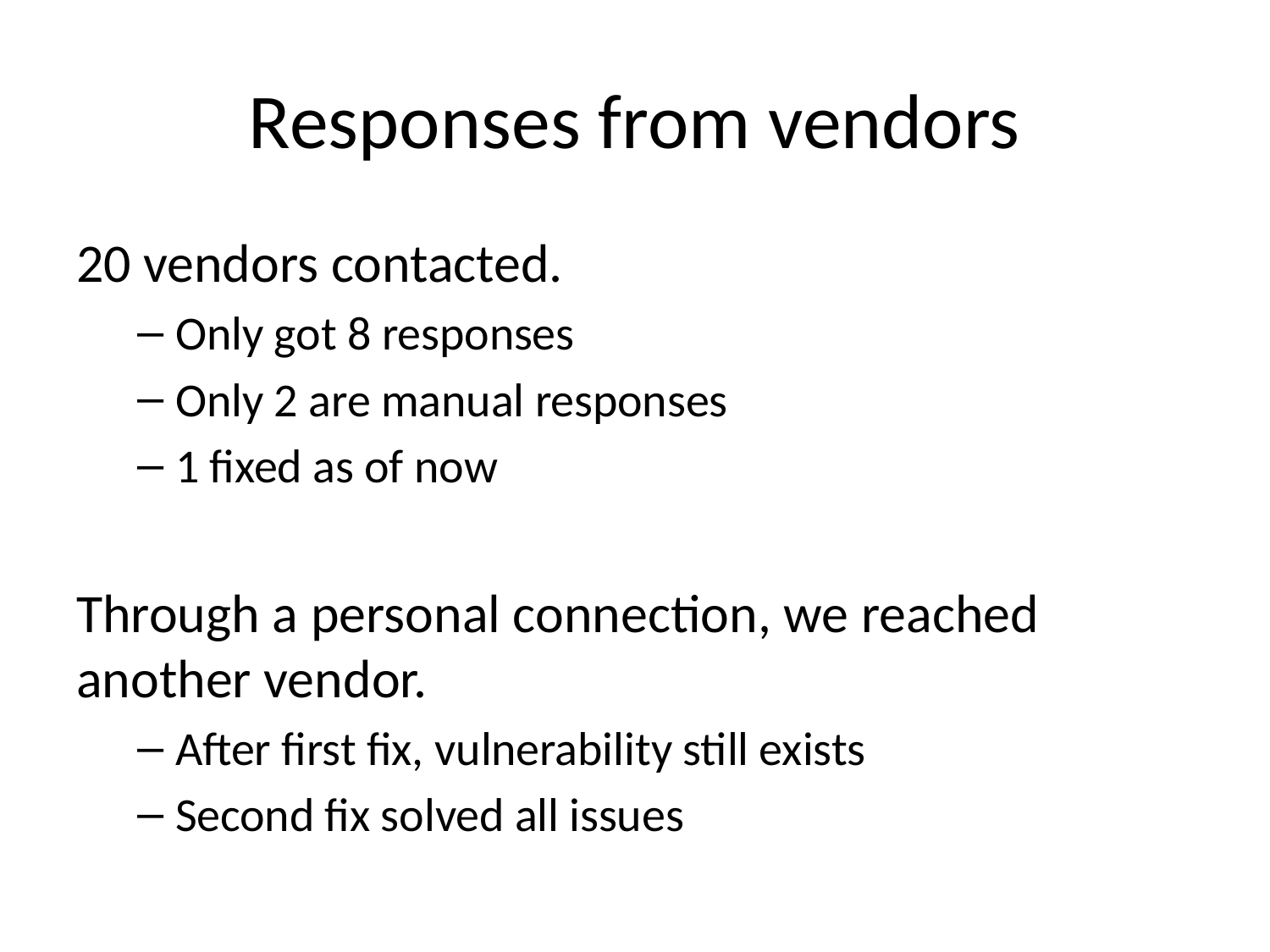

# Responses from vendors
20 vendors contacted.
Only got 8 responses
Only 2 are manual responses
1 fixed as of now

Through a personal connection, we reached another vendor.
After first fix, vulnerability still exists
Second fix solved all issues